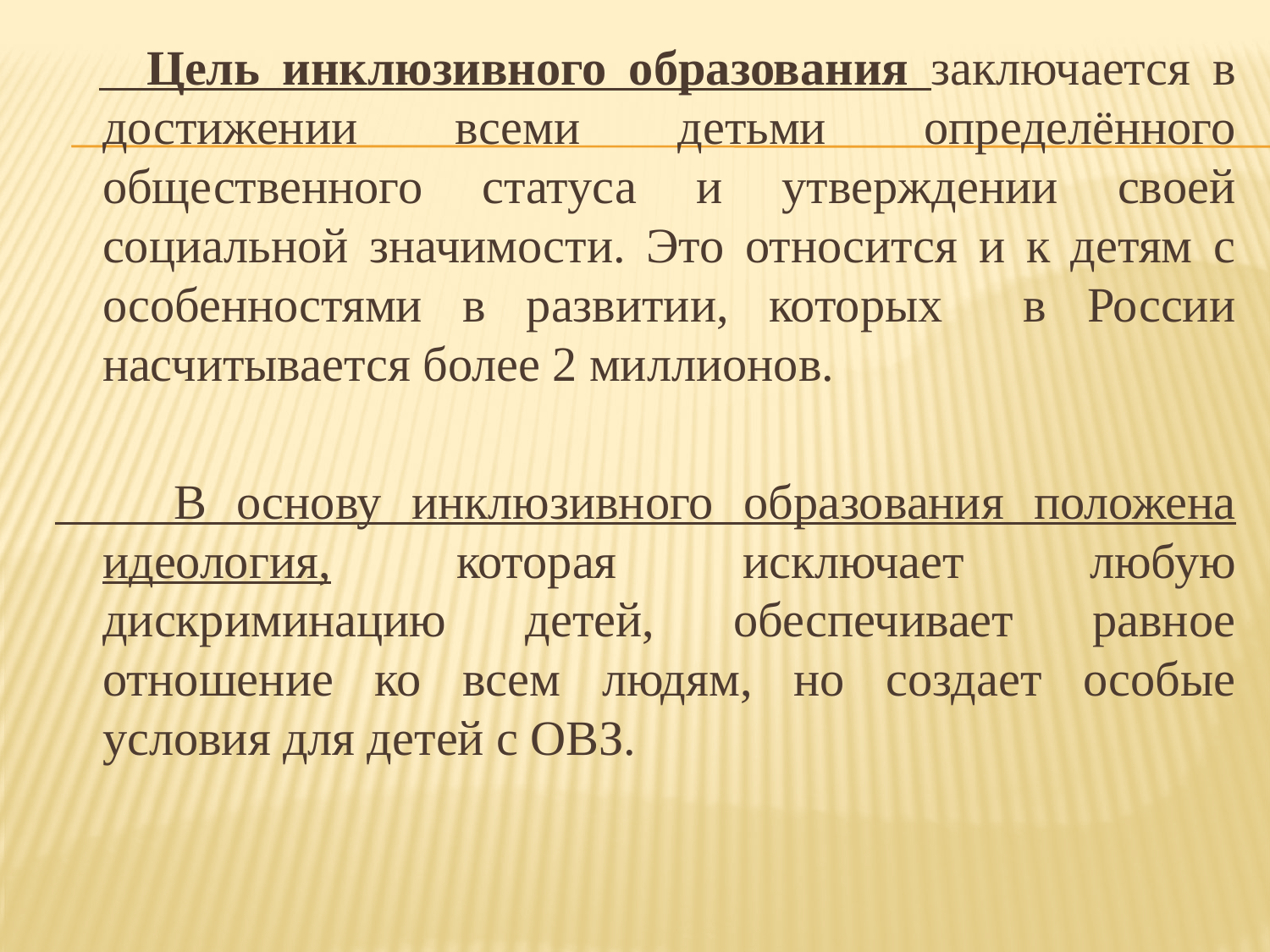

Цель инклюзивного образования заключается в достижении всеми детьми определённого общественного статуса и утверждении своей социальной значимости. Это относится и к детям с особенностями в развитии, которых  в России насчитывается более 2 миллионов.

    В основу инклюзивного образования положена идеология, которая исключает любую дискриминацию детей, обеспечивает равное отношение ко всем людям, но создает особые условия для детей с ОВЗ.